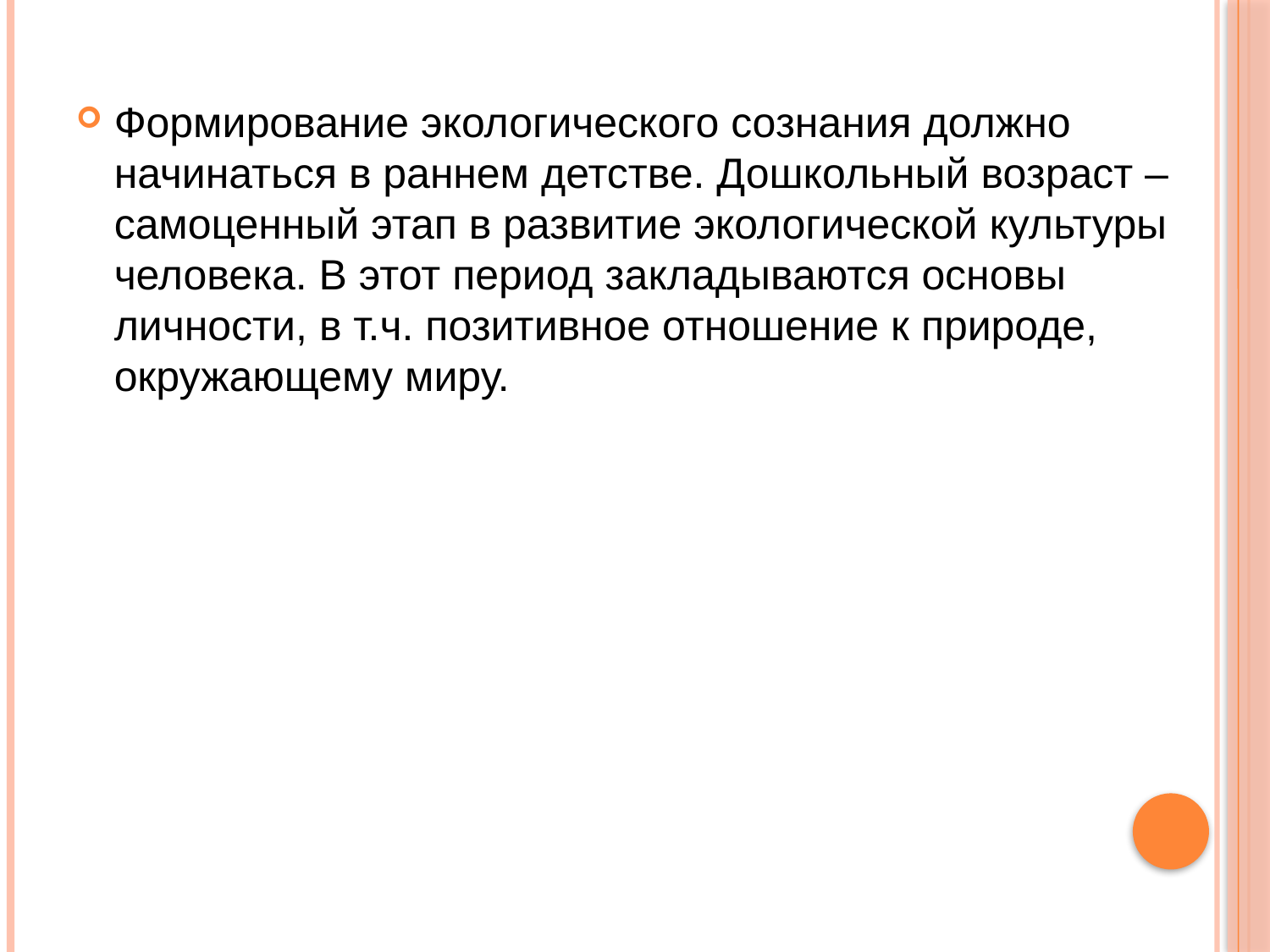

#
Формирование экологического сознания должно начинаться в раннем детстве. Дошкольный возраст – самоценный этап в развитие экологической культуры человека. В этот период закладываются основы личности, в т.ч. позитивное отношение к природе, окружающему миру.